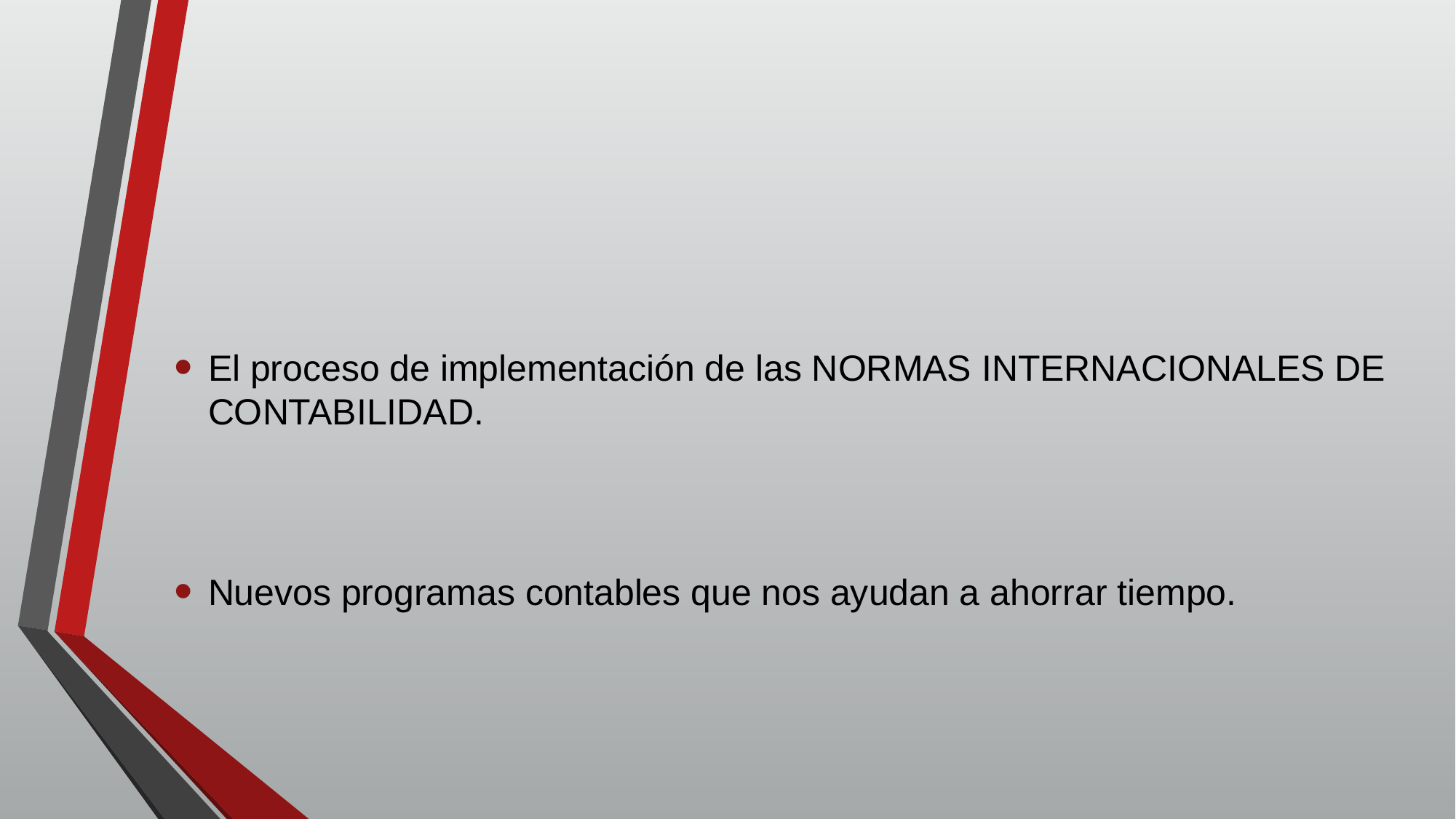

El proceso de implementación de las NORMAS INTERNACIONALES DE CONTABILIDAD.

Nuevos programas contables que nos ayudan a ahorrar tiempo.